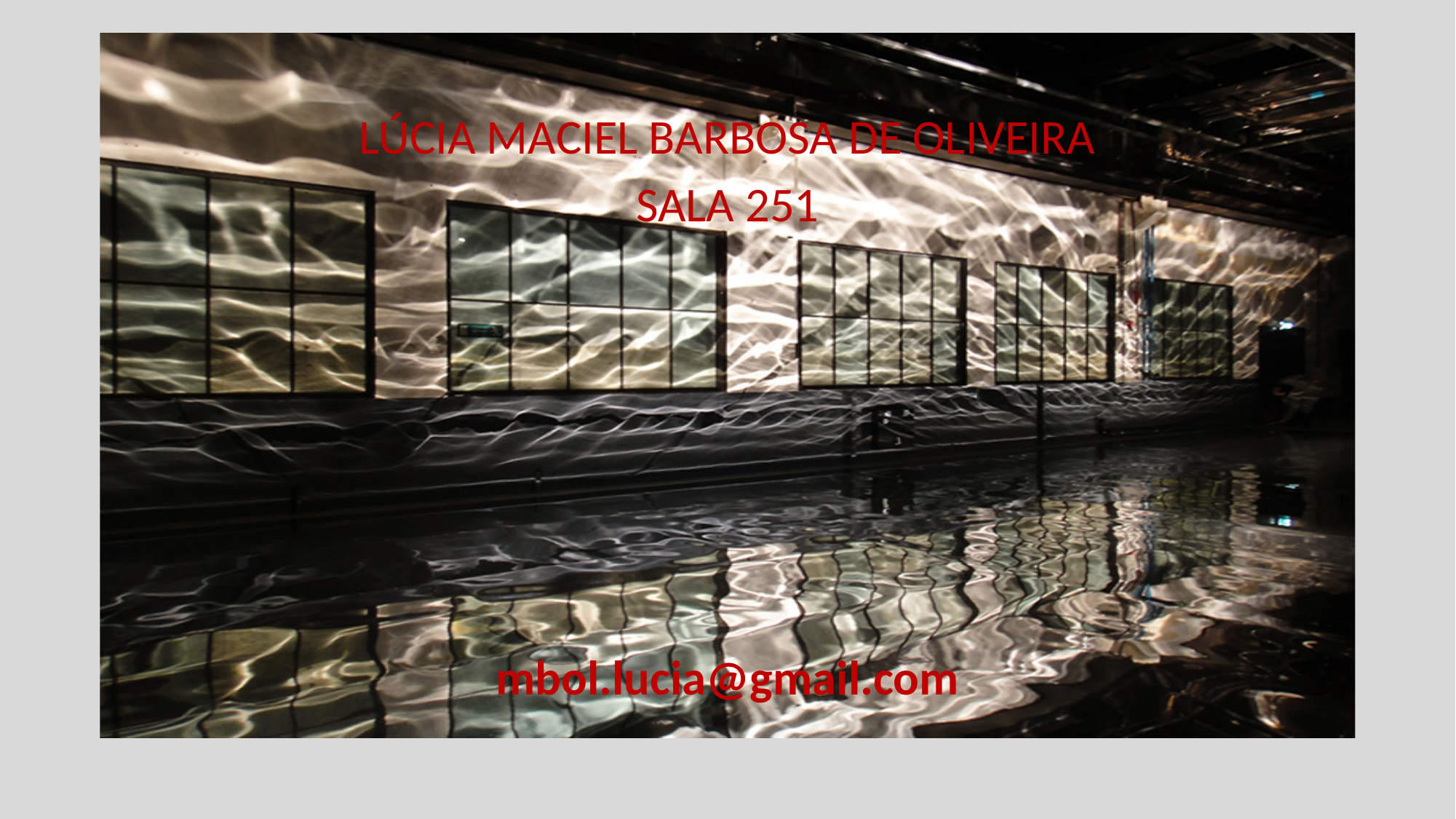

LÚCIA MACIEL BARBOSA DE OLIVEIRA
SALA 251

mbol.lucia@gmail.com
#